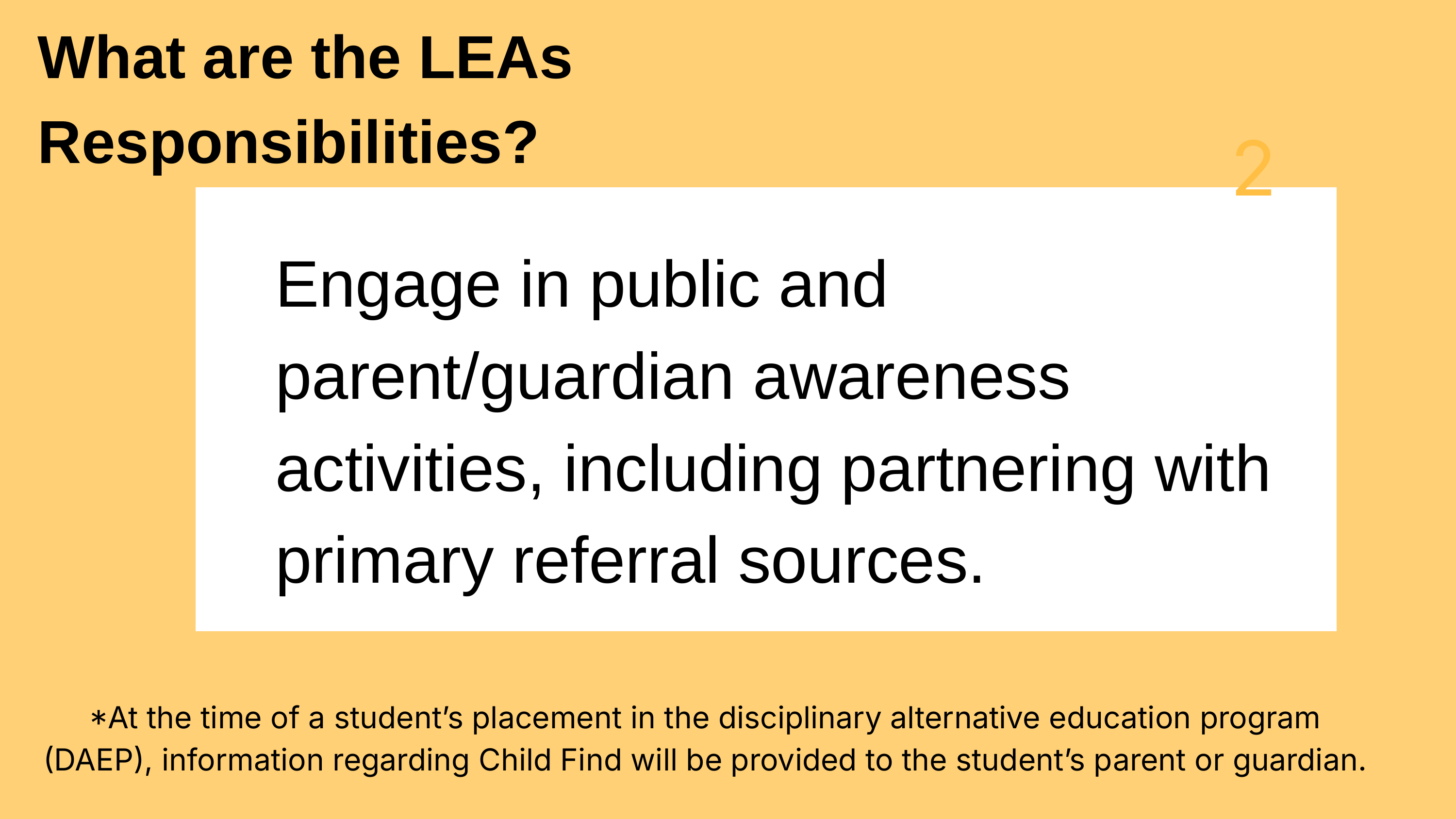

What are the LEAs Responsibilities?

2

Engage in public and parent/guardian awareness activities, including partnering with primary referral sources.

*At the time of a student’s placement in the disciplinary alternative education program (DAEP), information regarding Child Find will be provided to the student’s parent or guardian.